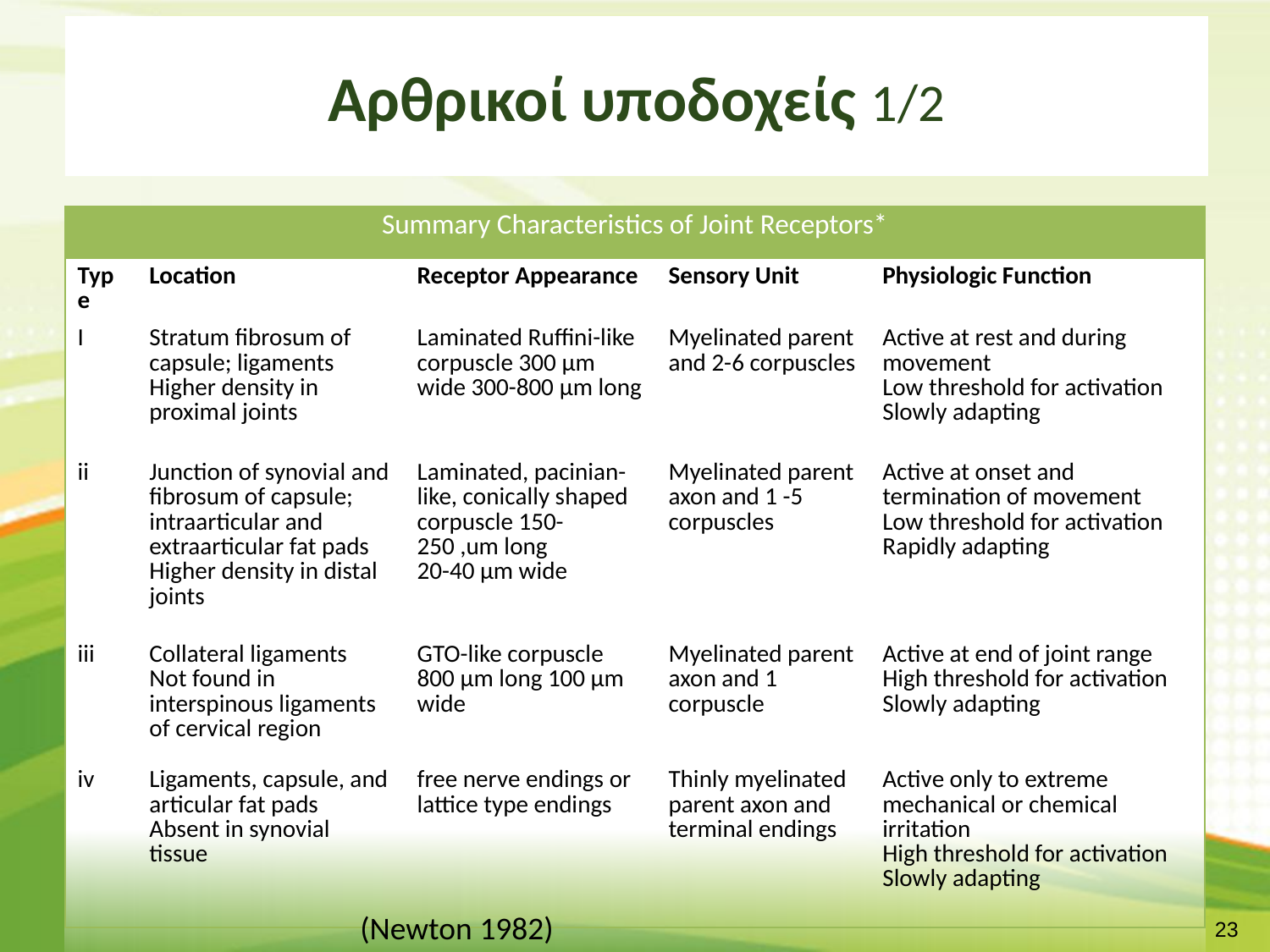

# Αρθρικοί υποδοχείς 1/2
| Summary Characteristics of Joint Receptors\* |  |  |  |  |
| --- | --- | --- | --- | --- |
| Type | Location | Receptor Appearance | Sensory Unit | Physiologic Function |
| I | Stratum fibrosum of capsule; ligaments Higher density in proximal joints | Laminated Ruffini-like corpuscle 300 μm wide 300-800 μm long | Myelinated parent and 2-6 corpuscles | Active at rest and during movement Low threshold for activation Slowly adapting |
| ii | Junction of synovial and fibrosum of capsule; intraarticular and extraarticular fat pads Higher density in distal joints | Laminated, pacinian-like, conically shaped corpuscle 150-250 ,um long 20-40 μm wide | Myelinated parent axon and 1 -5 corpuscles | Active at onset and termination of movement Low threshold for activation Rapidly adapting |
| iii | Collateral ligaments Not found in interspinous ligaments of cervical region | GTO-like corpuscle 800 μm long 100 μm wide | Myelinated parent axon and 1 corpuscle | Active at end of joint range High threshold for activation Slowly adapting |
| iv | Ligaments, capsule, and articular fat pads Absent in synovial tissue | free nerve endings or lattice type endings | Thinly myelinated parent axon and terminal endings | Active only to extreme mechanical or chemical irritation High threshold for activation Slowly adapting |
(Newton 1982)
23